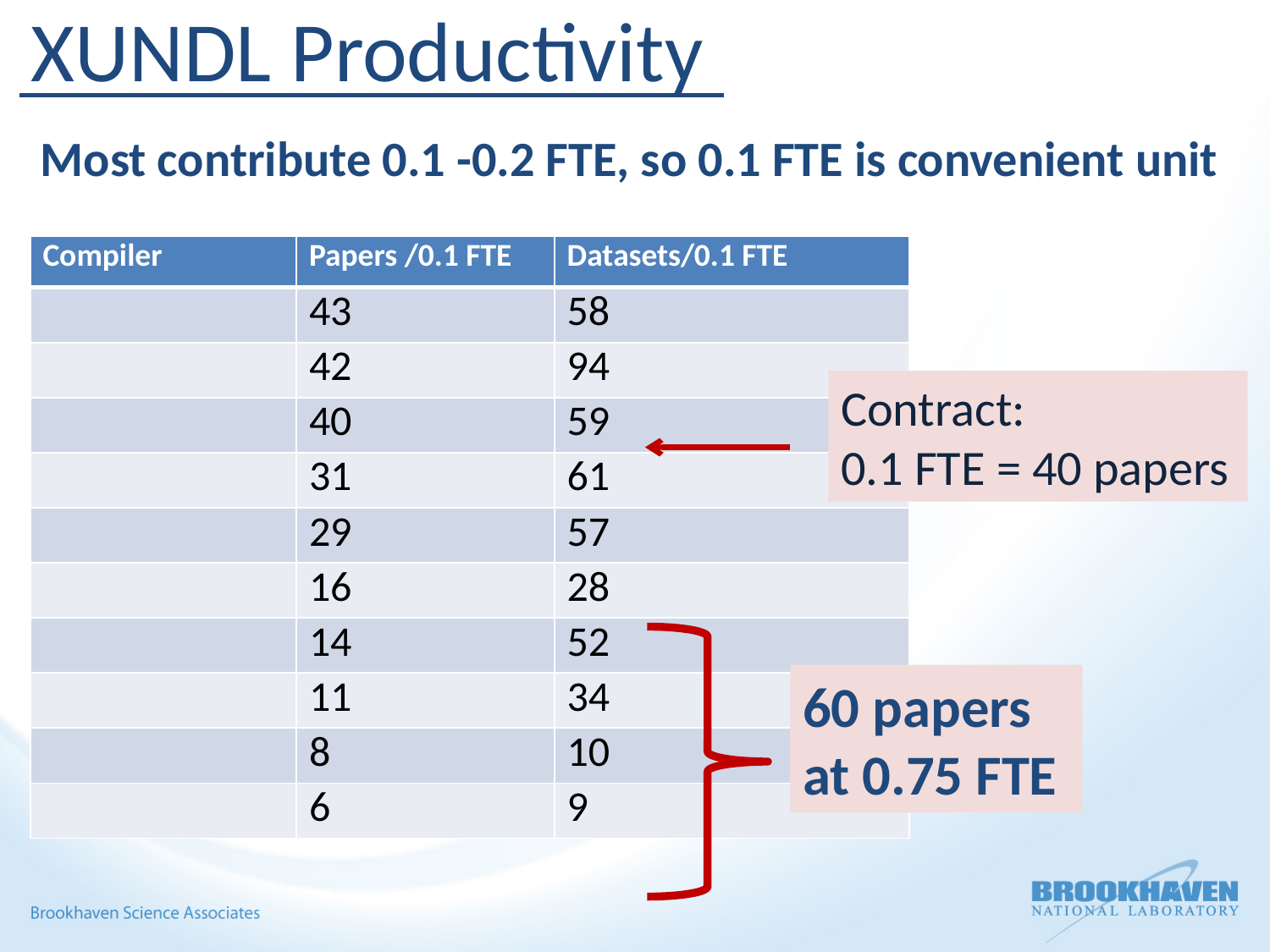

XUNDL Productivity
Most contribute 0.1 -0.2 FTE, so 0.1 FTE is convenient unit
| Compiler | Papers /0.1 FTE | Datasets/0.1 FTE |
| --- | --- | --- |
|  | 43 | 58 |
|  | 42 | 94 |
|  | 40 | 59 |
|  | 31 | 61 |
|  | 29 | 57 |
|  | 16 | 28 |
|  | 14 | 52 |
|  | 11 | 34 |
|  | 8 | 10 |
|  | 6 | 9 |
Contract:
0.1 FTE = 40 papers

60 papers at 0.75 FTE